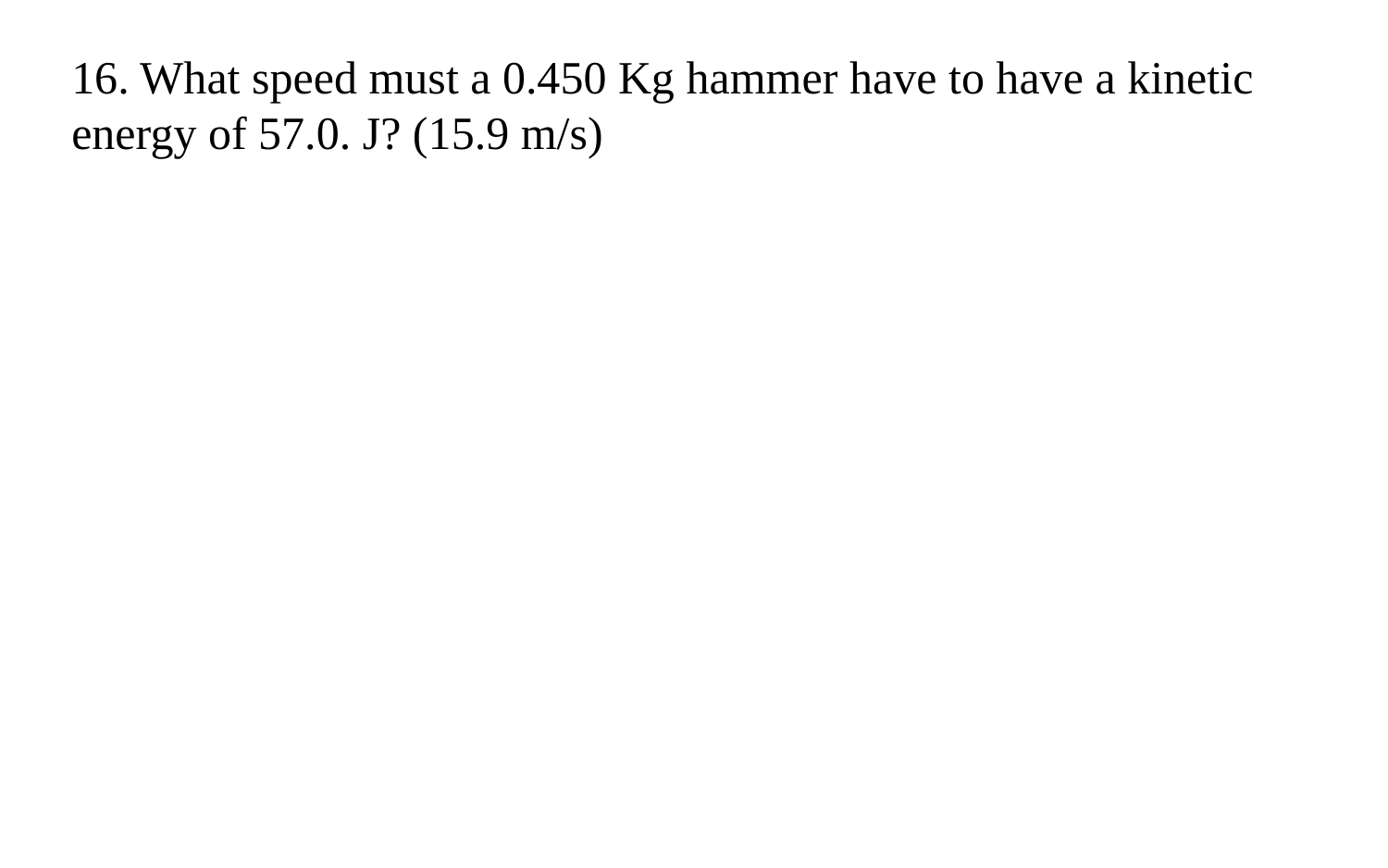

16. What speed must a 0.450 Kg hammer have to have a kinetic energy of 57.0. J? (15.9 m/s)